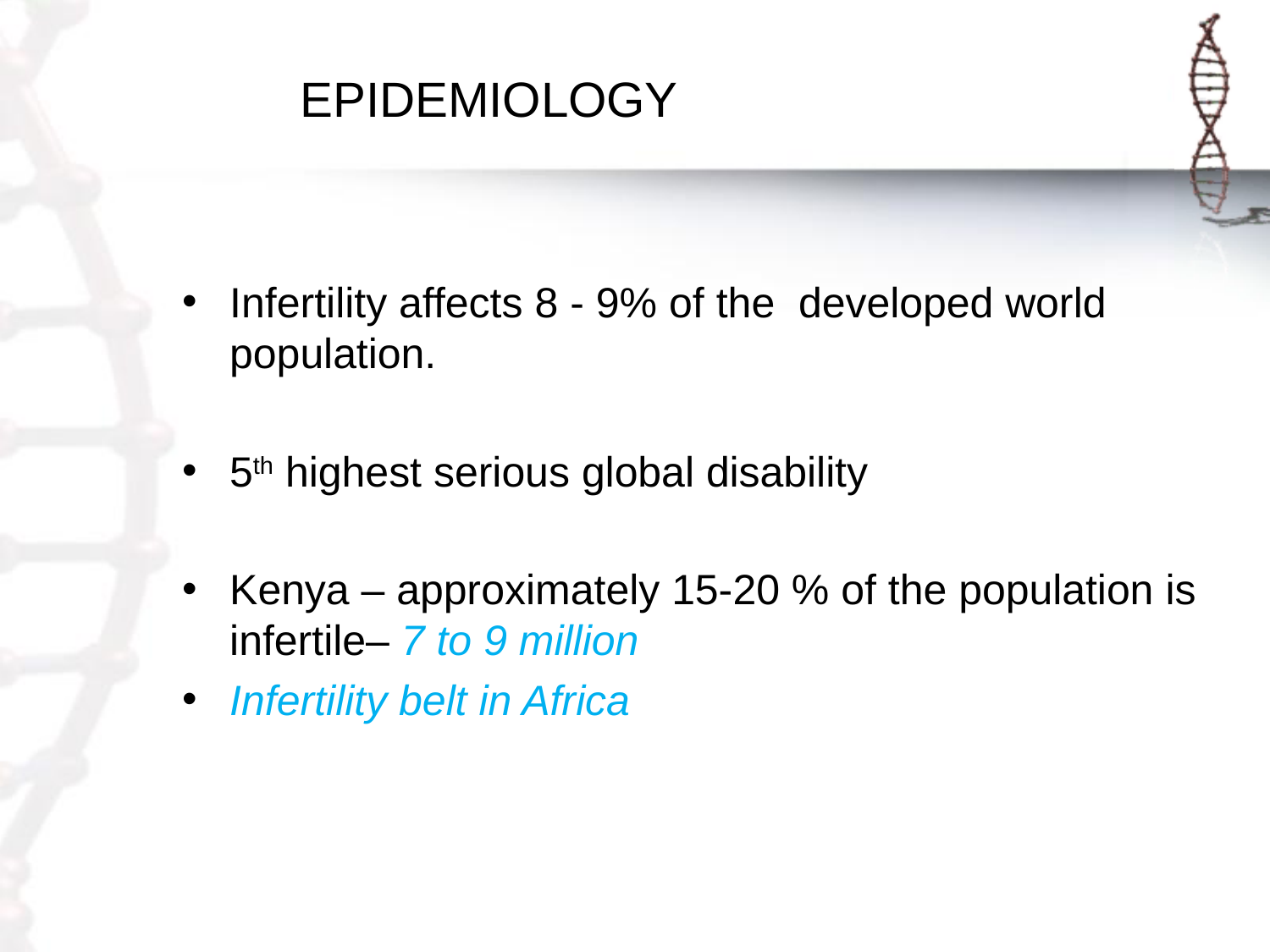

# EPIDEMIOLOGY

Infertility affects 8 - 9% of the  developed world population.

5th highest serious global disability

Kenya – approximately 15-20 % of the population is infertile– 7 to 9 million
Infertility belt in Africa